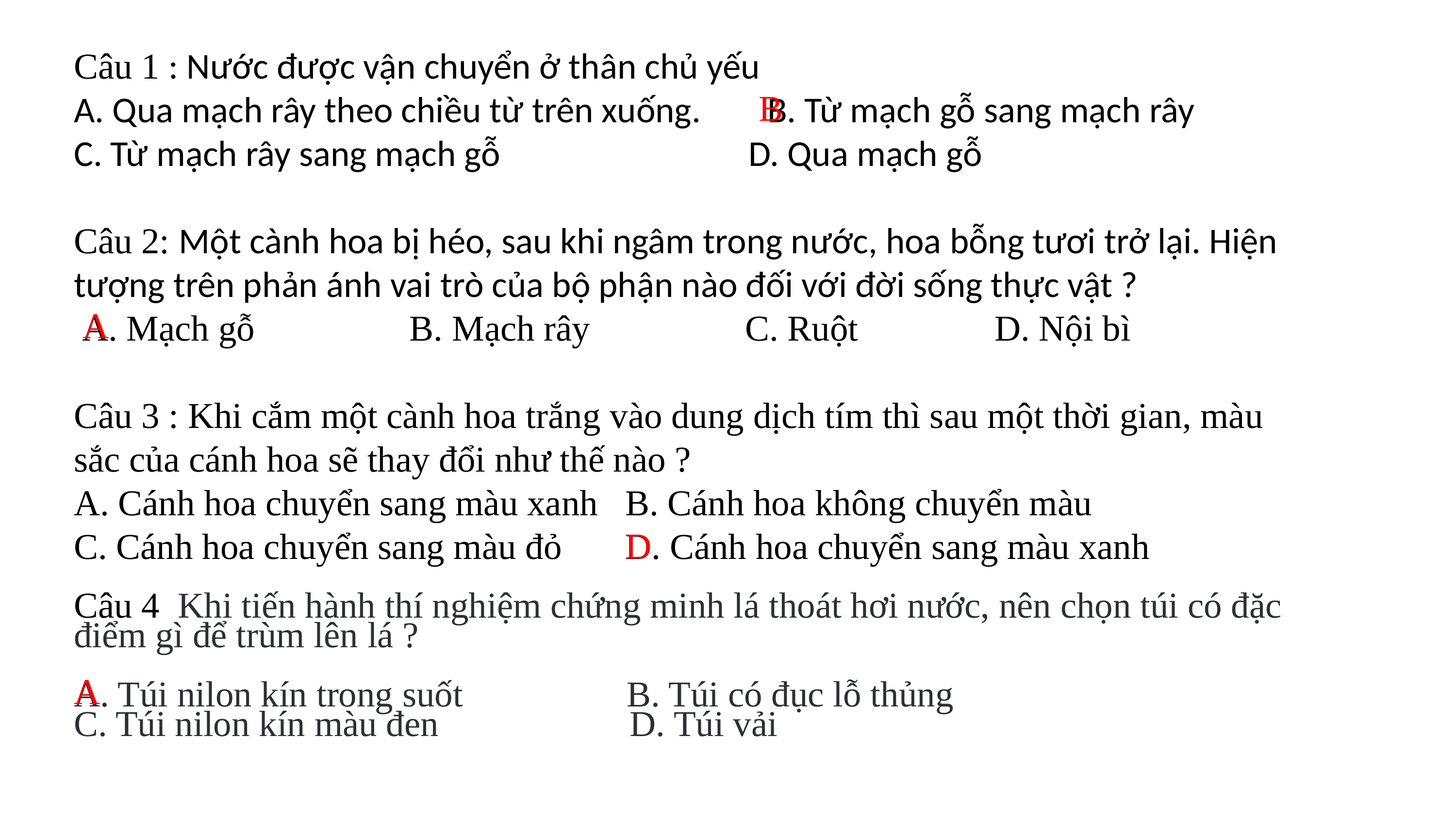

Câu 1 : Nước được vận chuyển ở thân chủ yếu
A. Qua mạch rây theo chiều từ trên xuống.        B. Từ mạch gỗ sang mạch rây
C. Từ mạch rây sang mạch gỗ                              D. Qua mạch gỗ

Câu 2: Một cành hoa bị héo, sau khi ngâm trong nước, hoa bỗng tươi trở lại. Hiện tượng trên phản ánh vai trò của bộ phận nào đối với đời sống thực vật ?
 A. Mạch gỗ                 B. Mạch rây                 C. Ruột               D. Nội bì

Câu 3 : Khi cắm một cành hoa trắng vào dung dịch tím thì sau một thời gian, màu sắc của cánh hoa sẽ thay đổi như thế nào ?
A. Cánh hoa chuyển sang màu xanh   B. Cánh hoa không chuyển màu
C. Cánh hoa chuyển sang màu đỏ       D. Cánh hoa chuyển sang màu xanh

Câu 4  Khi tiến hành thí nghiệm chứng minh lá thoát hơi nước, nên chọn túi có đặc điểm gì để trùm lên lá ?

A. Túi nilon kín trong suốt                  B. Túi có đục lỗ thủng
C. Túi nilon kín màu đen                     D. Túi vải
B
A
D
A